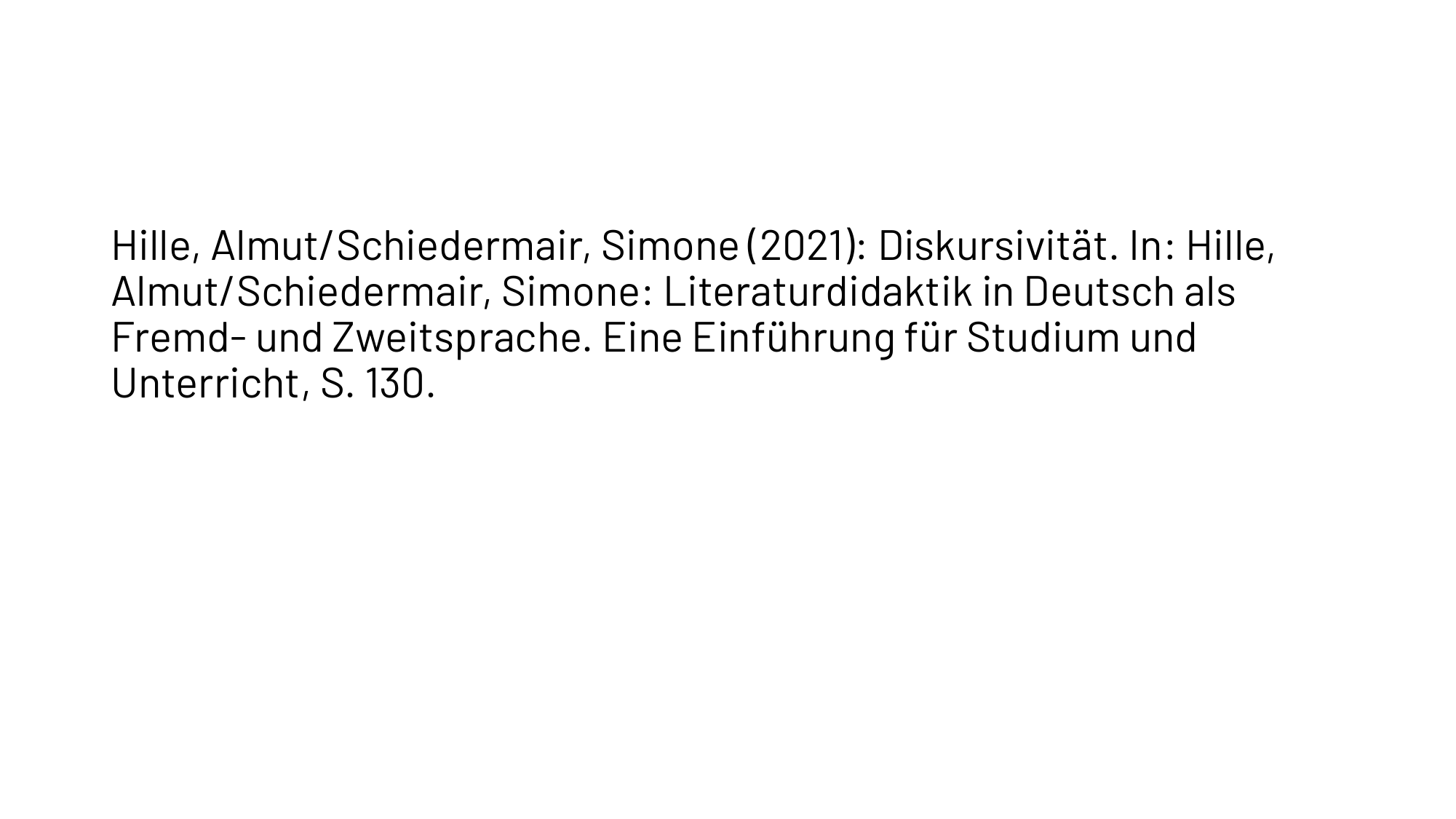

#
Hille, Almut/Schiedermair, Simone (2021): Diskursivität. In: Hille, Almut/Schiedermair, Simone: Literaturdidaktik in Deutsch als Fremd- und Zweitsprache. Eine Einführung für Studium und Unterricht, S. 130.